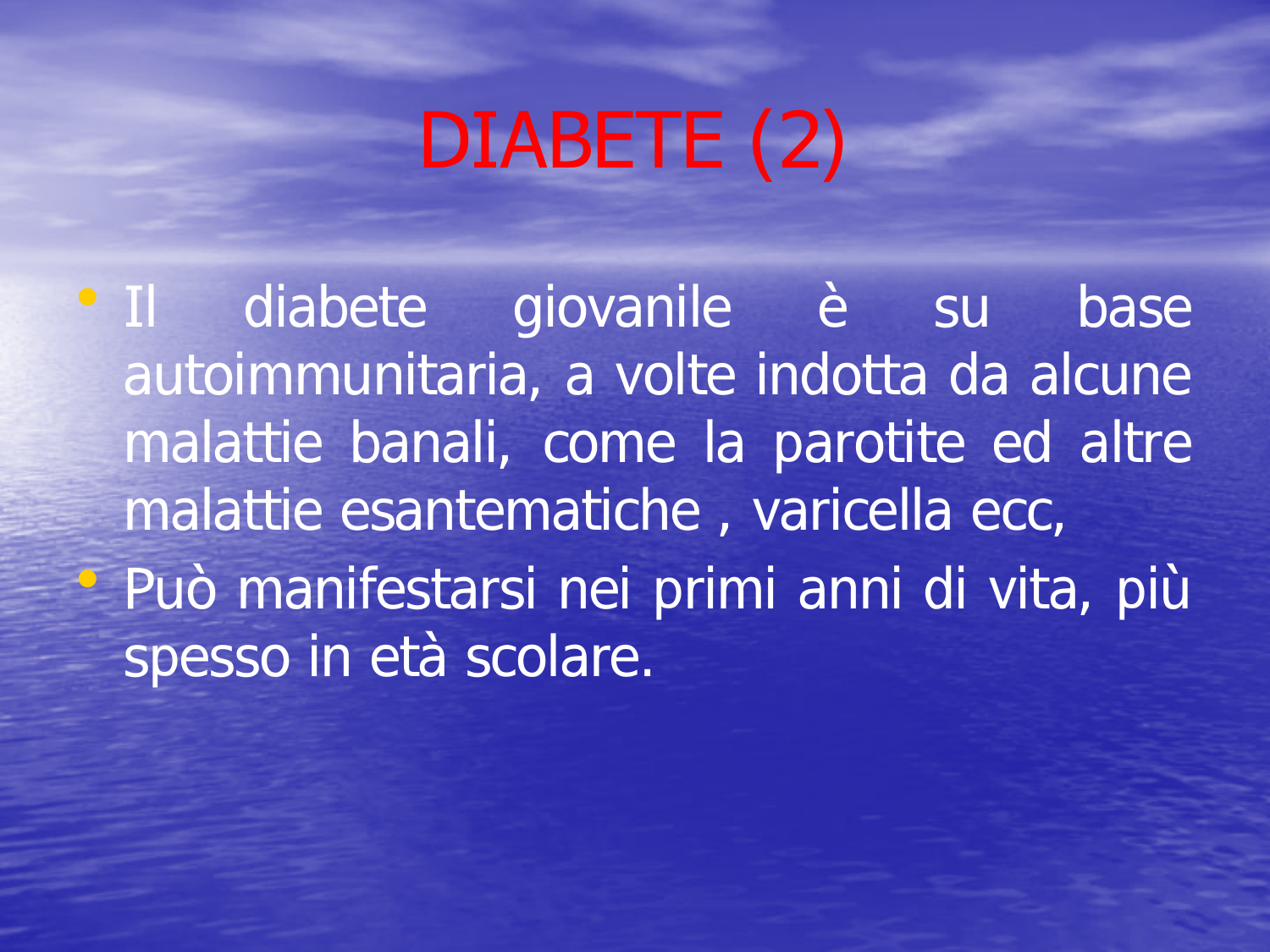

# DIABETE (2)
Il diabete giovanile è su base autoimmunitaria, a volte indotta da alcune malattie banali, come la parotite ed altre malattie esantematiche , varicella ecc,
Può manifestarsi nei primi anni di vita, più spesso in età scolare.